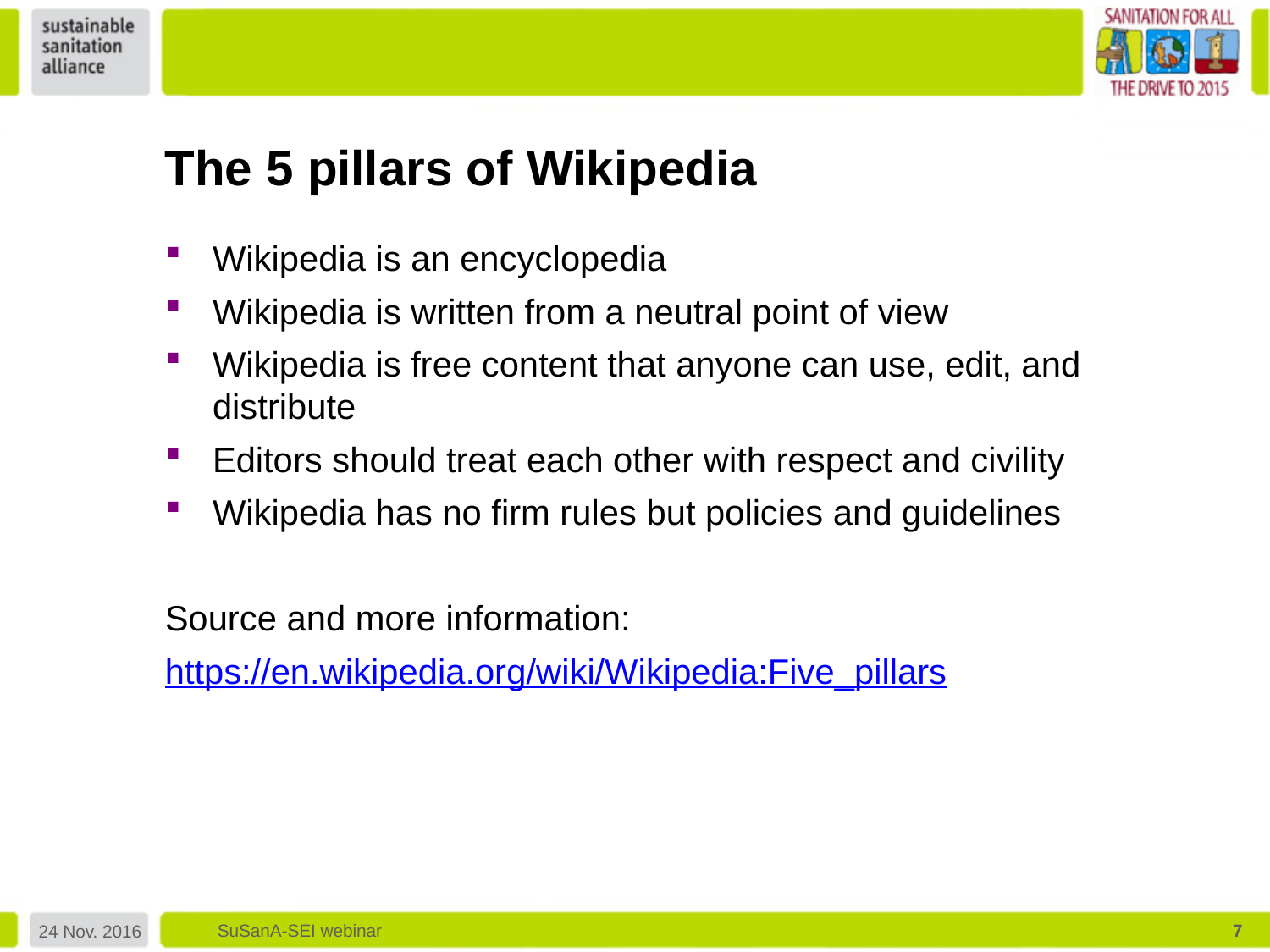

The 5 pillars of Wikipedia
Wikipedia is an encyclopedia
Wikipedia is written from a neutral point of view
Wikipedia is free content that anyone can use, edit, and distribute
Editors should treat each other with respect and civility
Wikipedia has no firm rules but policies and guidelines

Source and more information:
https://en.wikipedia.org/wiki/Wikipedia:Five_pillars